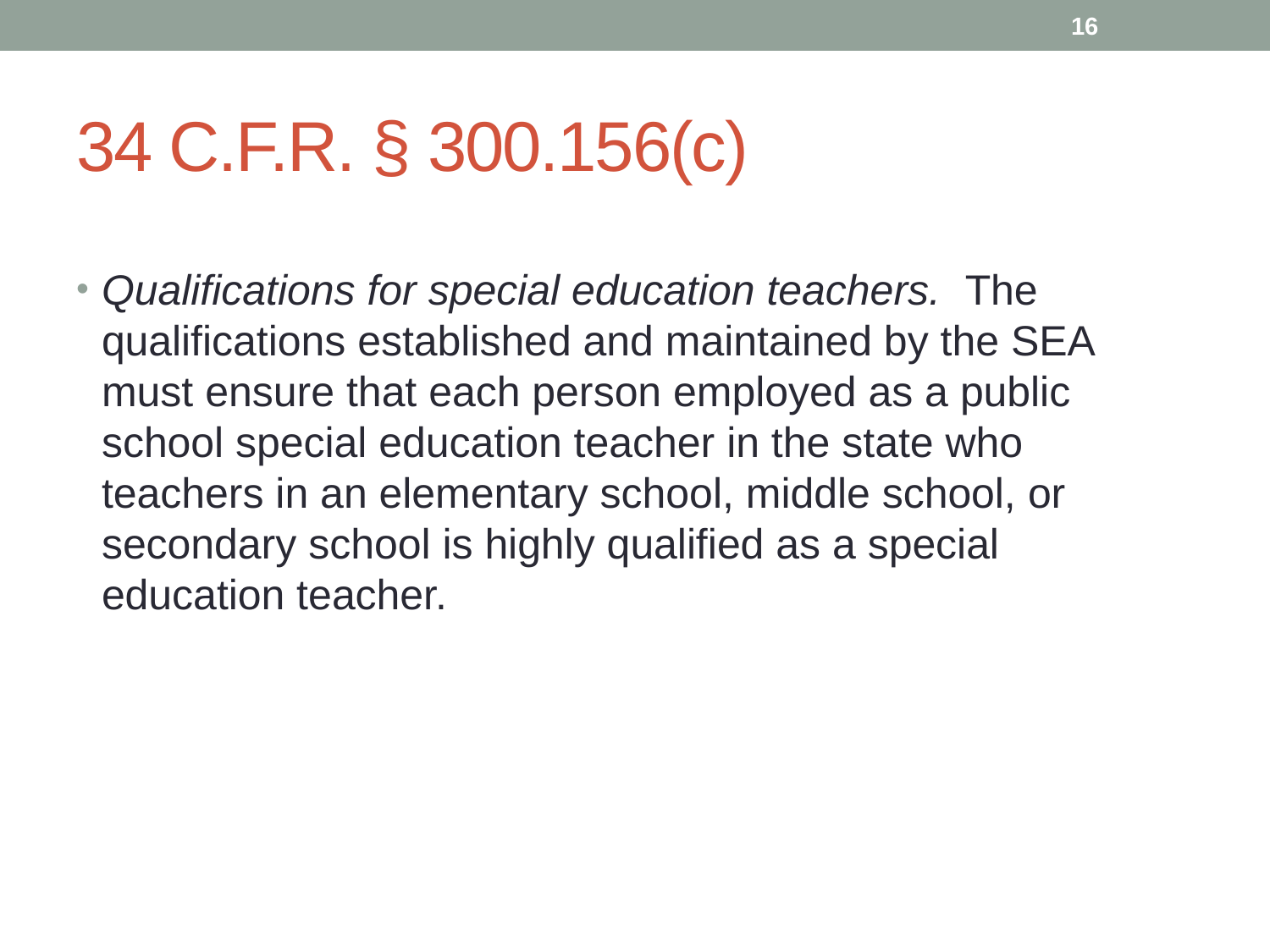

16
# 34 C.F.R. § 300.156(c)
Qualifications for special education teachers.  The qualifications established and maintained by the SEA must ensure that each person employed as a public school special education teacher in the state who teachers in an elementary school, middle school, or secondary school is highly qualified as a special education teacher.